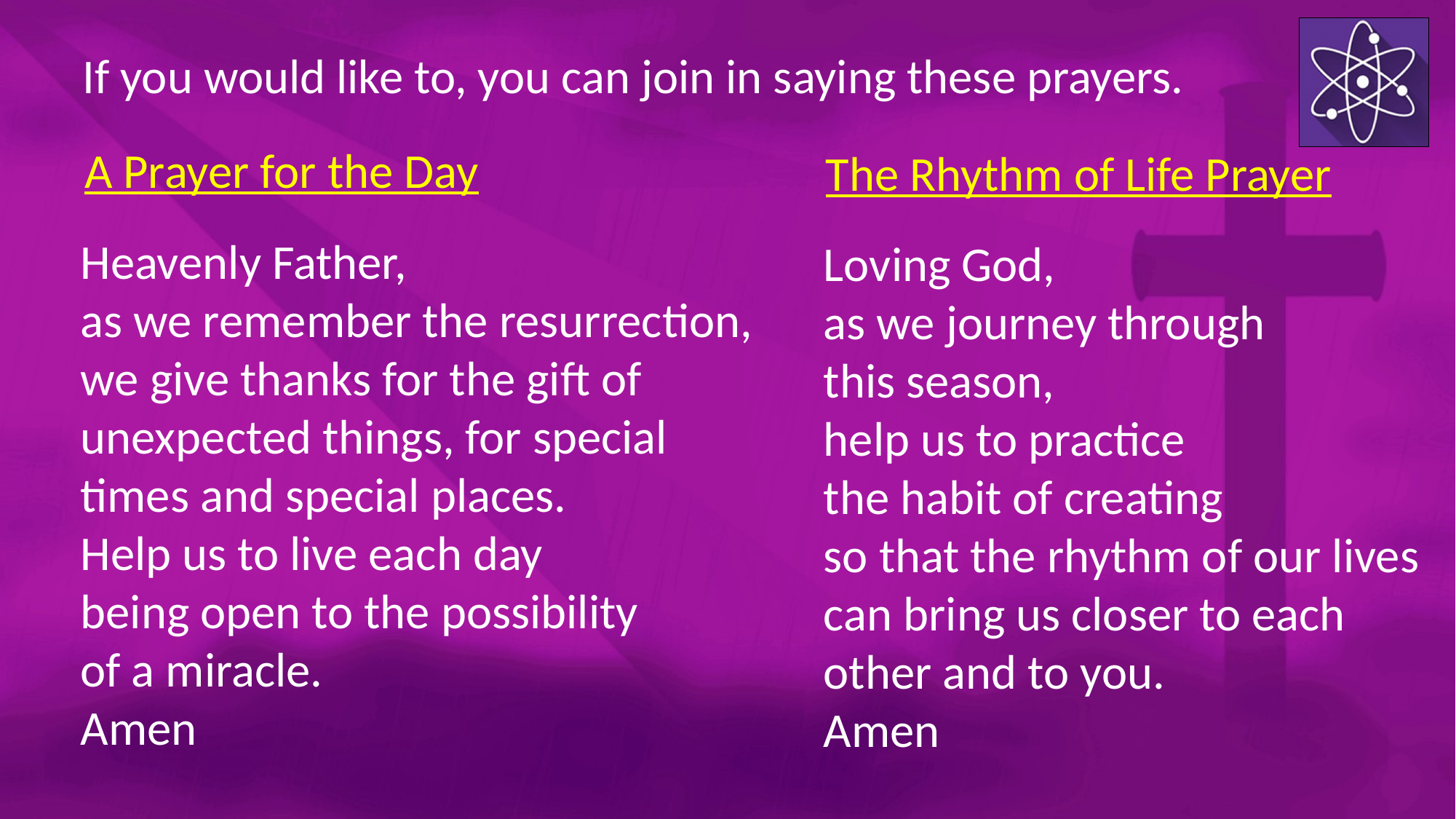

# Heavenly Father, as we remember the resurrection, we give thanks for the gift of unexpected things, for special times and special places. Help us to live each day being open to the possibility of a miracle. Amen